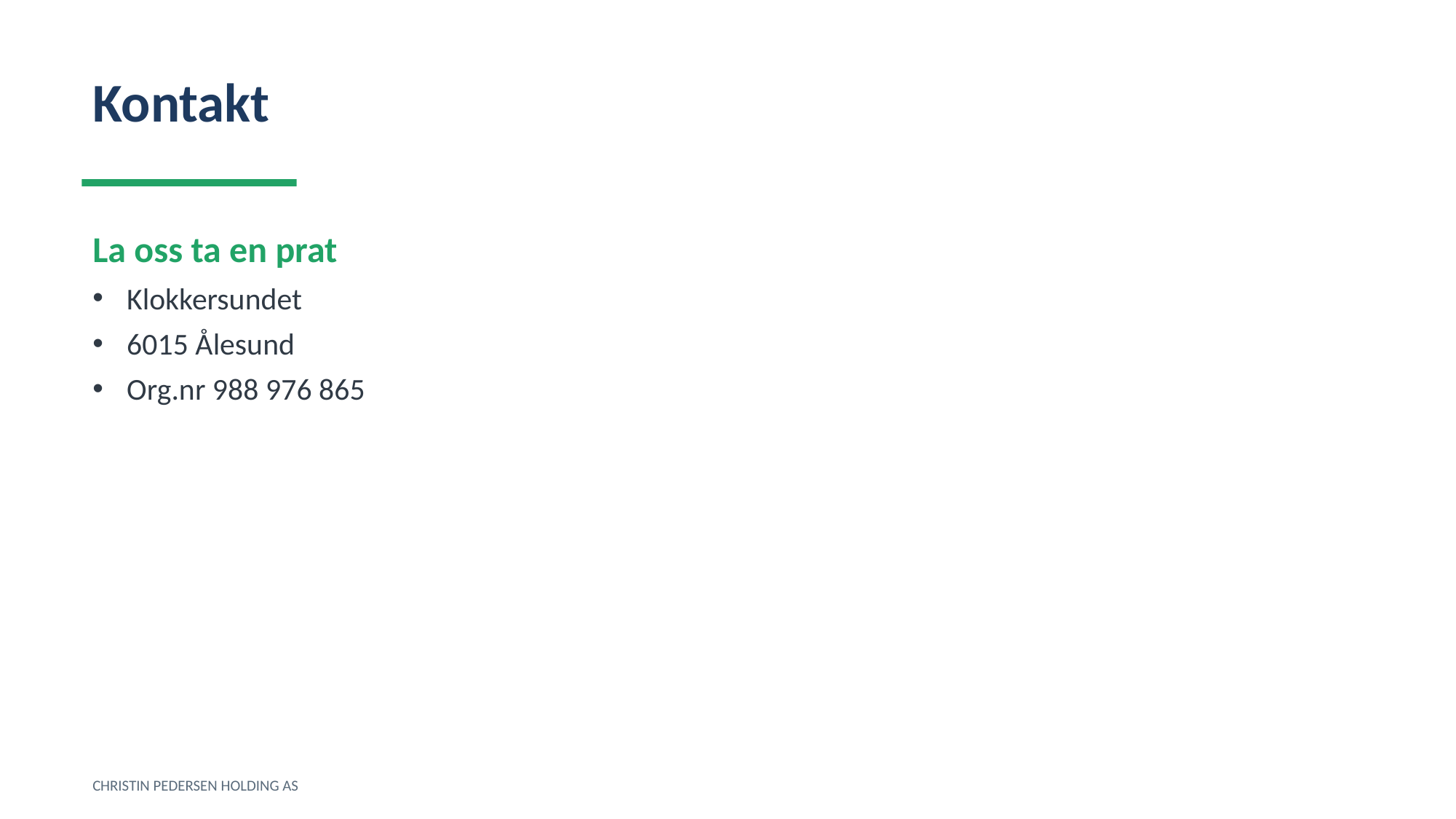

Kontakt

La oss ta en prat
Klokkersundet
6015 Ålesund
Org.nr 988 976 865
CHRISTIN PEDERSEN HOLDING AS